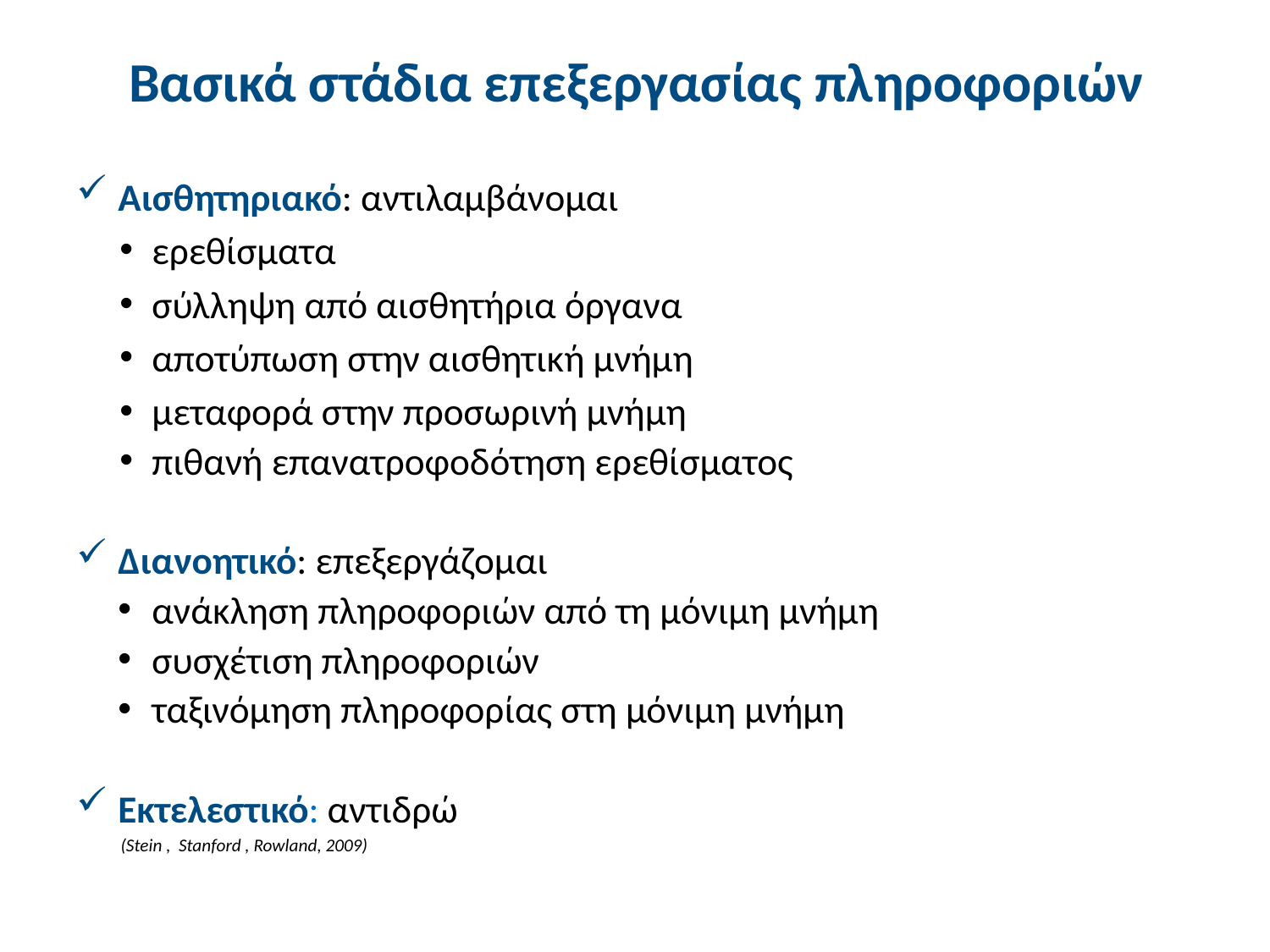

# Βασικά στάδια επεξεργασίας πληροφοριών
Αισθητηριακό: αντιλαμβάνομαι
ερεθίσματα
σύλληψη από αισθητήρια όργανα
αποτύπωση στην αισθητική μνήμη
μεταφορά στην προσωρινή μνήμη
πιθανή επανατροφοδότηση ερεθίσματος

Διανοητικό: επεξεργάζομαι
ανάκληση πληροφοριών από τη μόνιμη μνήμη
συσχέτιση πληροφοριών
ταξινόμηση πληροφορίας στη μόνιμη μνήμη

Εκτελεστικό: αντιδρώ
(Stein ,  Stanford , Rowland, 2009)